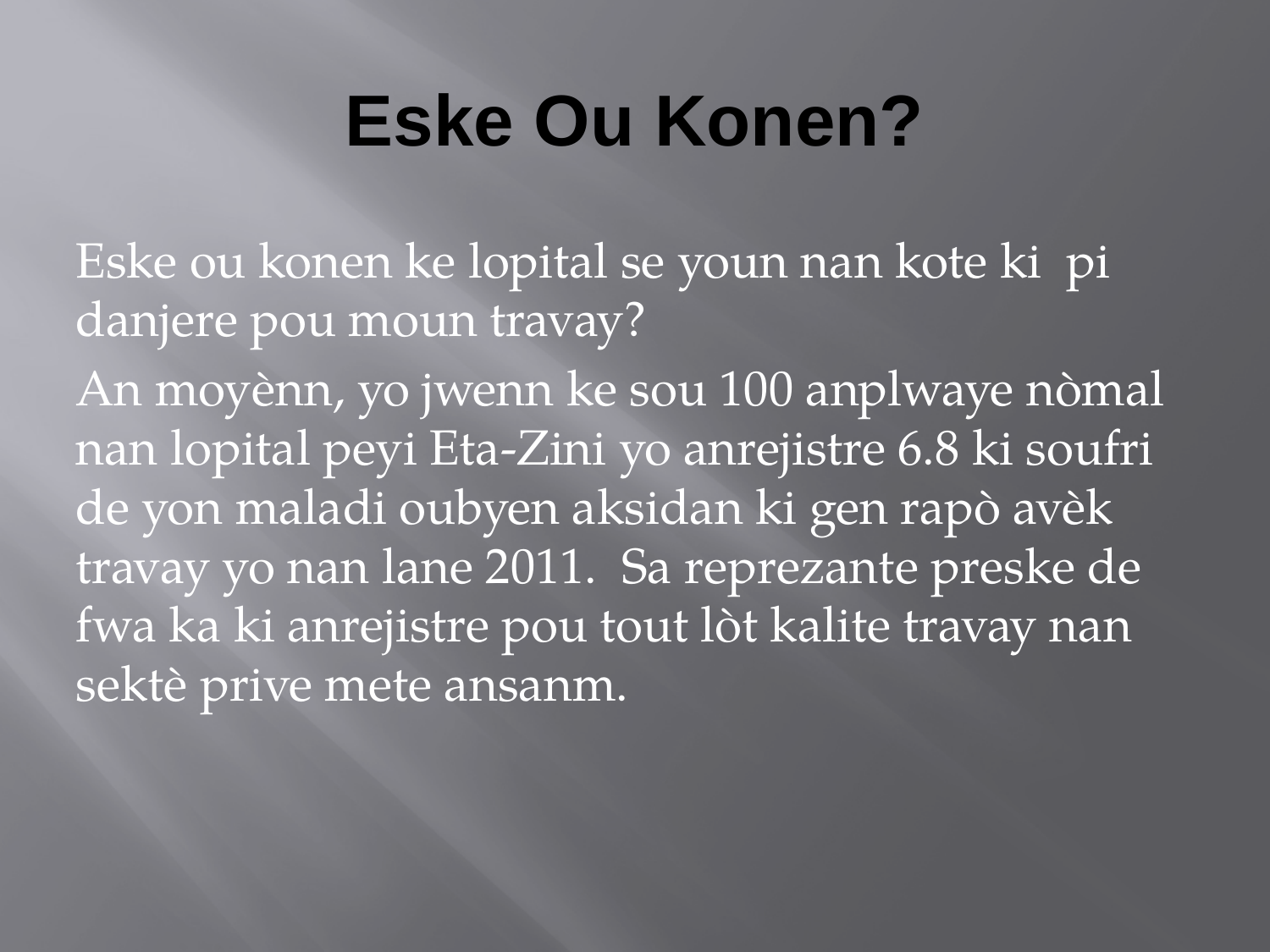

# Eske Ou Konen?
Eske ou konen ke lopital se youn nan kote ki  pi danjere pou moun travay?
An moyènn, yo jwenn ke sou 100 anplwaye nòmal nan lopital peyi Eta-Zini yo anrejistre 6.8 ki soufri de yon maladi oubyen aksidan ki gen rapò avèk travay yo nan lane 2011.  Sa reprezante preske de fwa ka ki anrejistre pou tout lòt kalite travay nan sektè prive mete ansanm.